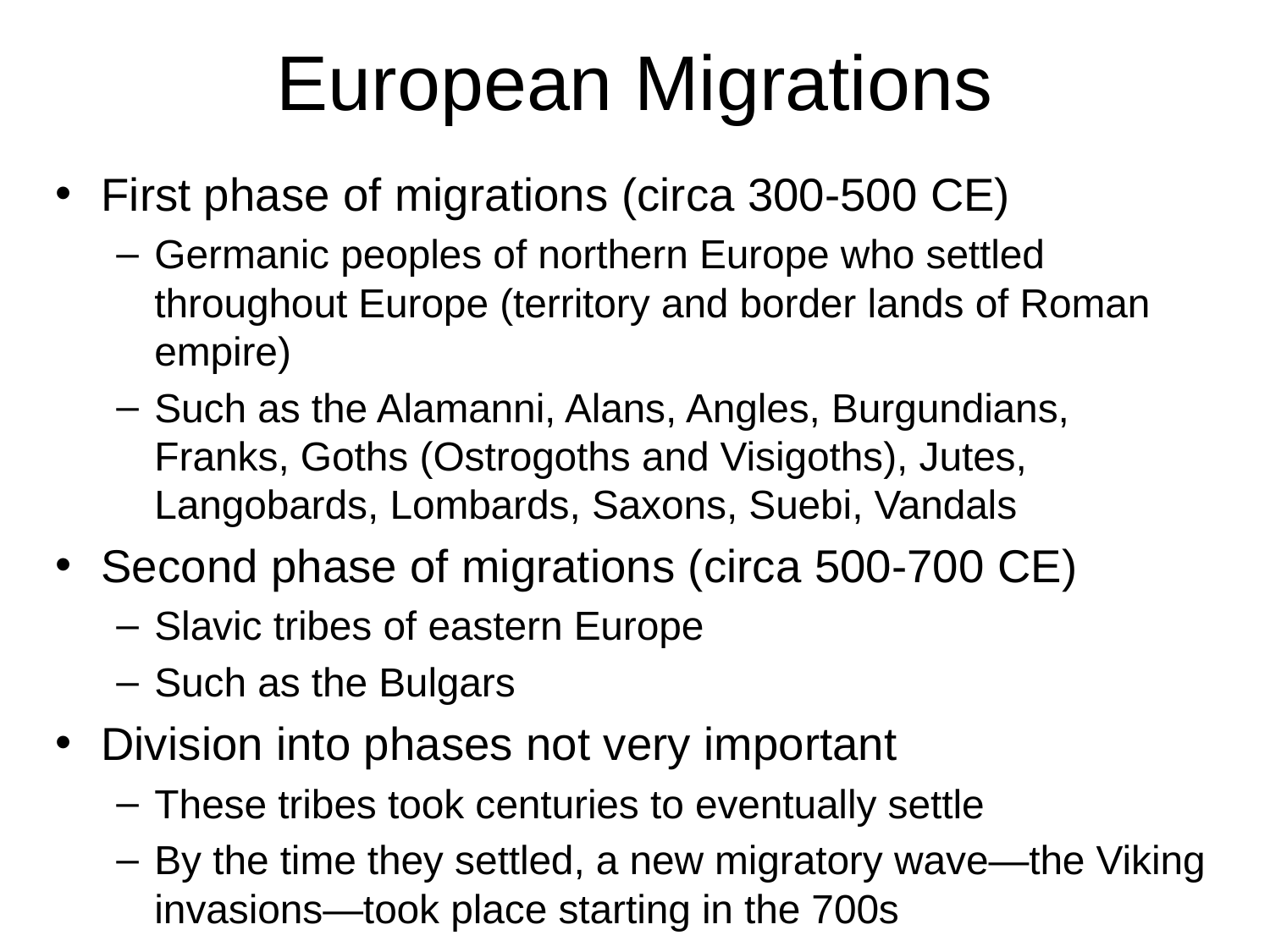

# European Migrations
First phase of migrations (circa 300-500 CE)
Germanic peoples of northern Europe who settled throughout Europe (territory and border lands of Roman empire)
Such as the Alamanni, Alans, Angles, Burgundians, Franks, Goths (Ostrogoths and Visigoths), Jutes, Langobards, Lombards, Saxons, Suebi, Vandals
Second phase of migrations (circa 500-700 CE)
Slavic tribes of eastern Europe
Such as the Bulgars
Division into phases not very important
These tribes took centuries to eventually settle
By the time they settled, a new migratory wave—the Viking invasions—took place starting in the 700s